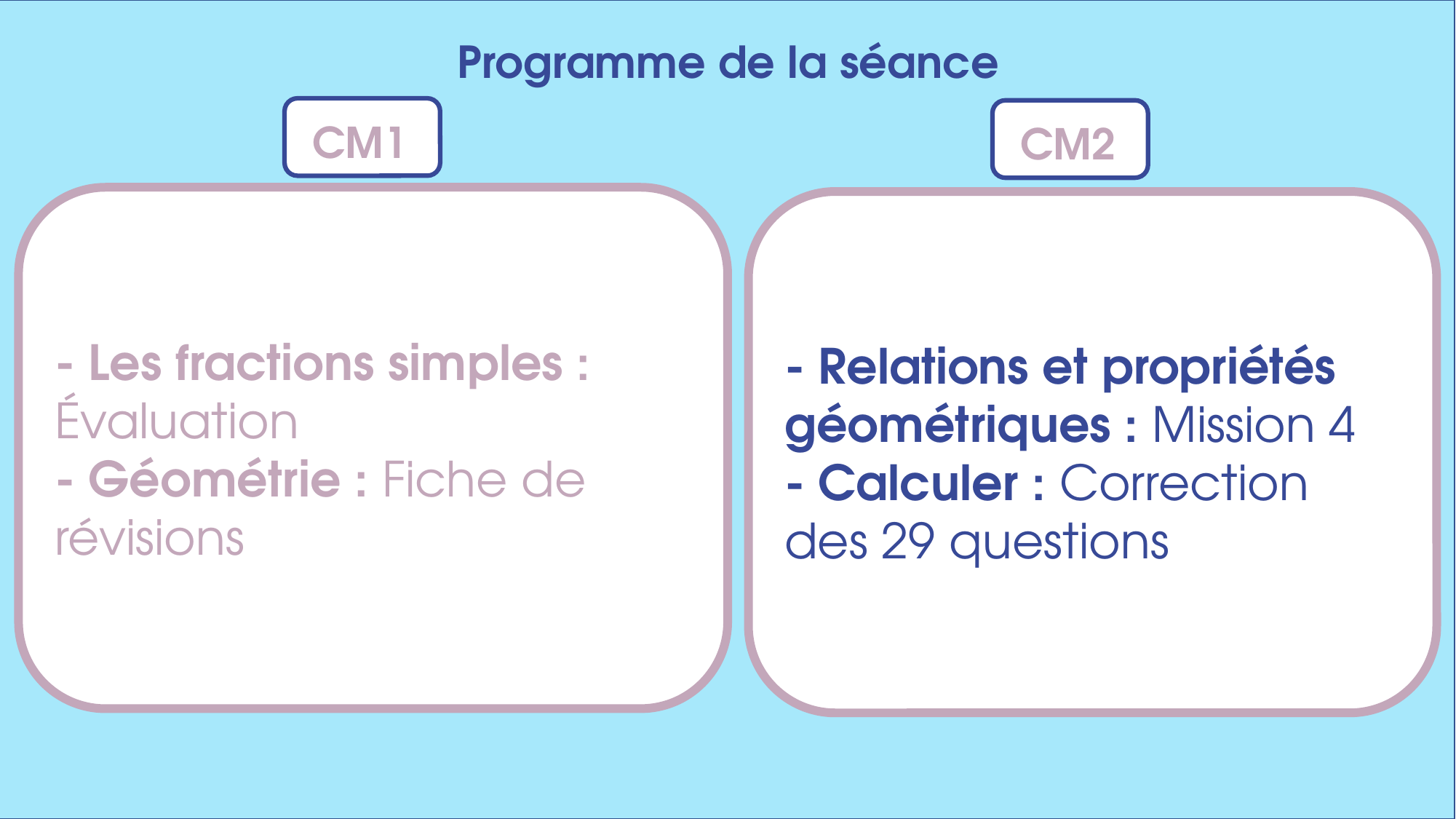

Programme de la séance

CM1

CM2
- Les fractions simples :
Évaluation
- Géométrie : Fiche de révisions
- Relations et propriétés géométriques : Mission 4
- Calculer : Correction des 29 questions
www.maitresseherisson.com